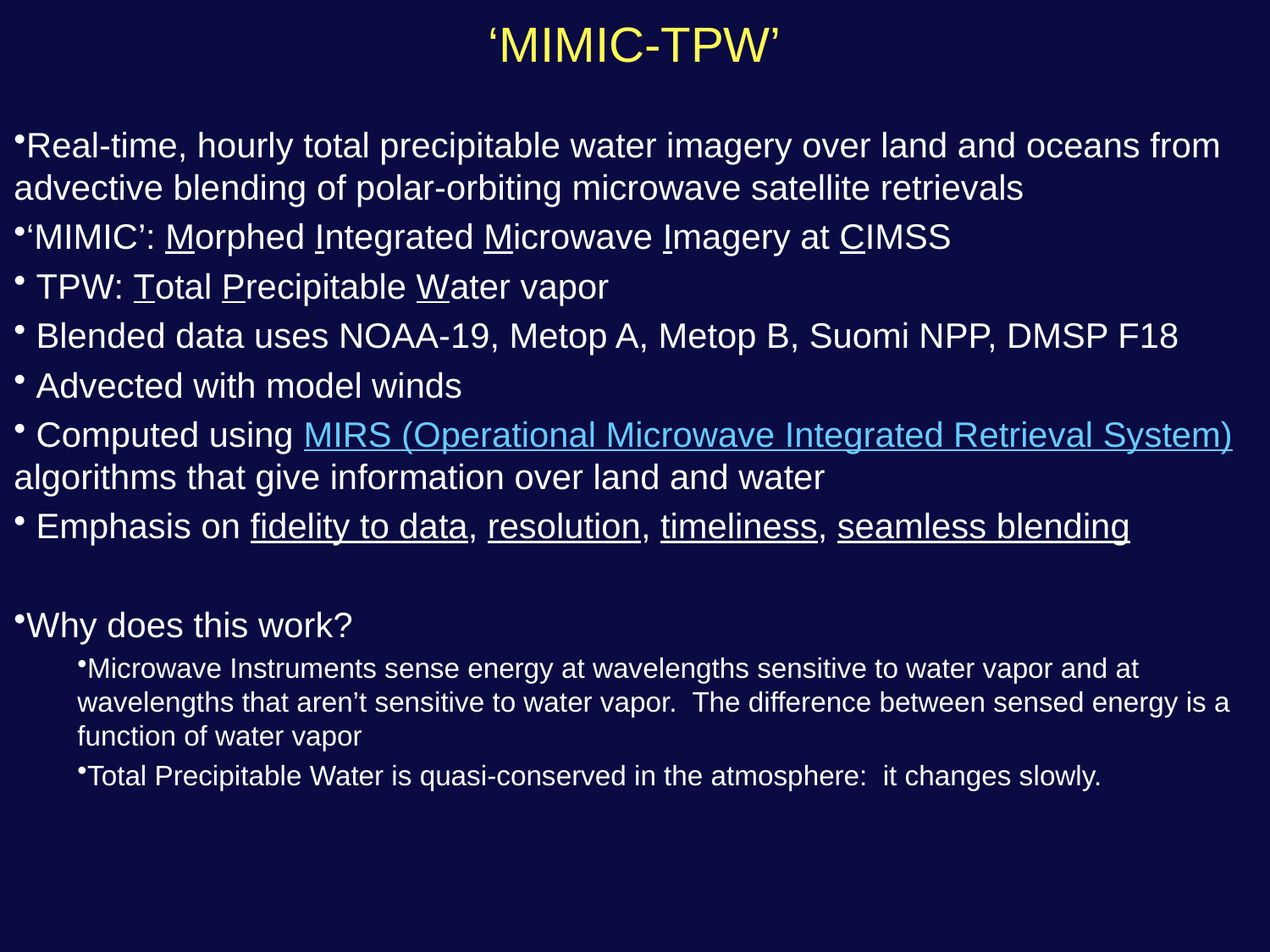

# ‘MIMIC-TPW’
Real-time, hourly total precipitable water imagery over land and oceans from advective blending of polar-orbiting microwave satellite retrievals
‘MIMIC’: Morphed Integrated Microwave Imagery at CIMSS
 TPW: Total Precipitable Water vapor
 Blended data uses NOAA-19, Metop A, Metop B, Suomi NPP, DMSP F18
 Advected with model winds
 Computed using MIRS (Operational Microwave Integrated Retrieval System) algorithms that give information over land and water
 Emphasis on fidelity to data, resolution, timeliness, seamless blending

Why does this work?
Microwave Instruments sense energy at wavelengths sensitive to water vapor and at wavelengths that aren’t sensitive to water vapor.  The difference between sensed energy is a function of water vapor
Total Precipitable Water is quasi-conserved in the atmosphere:  it changes slowly.